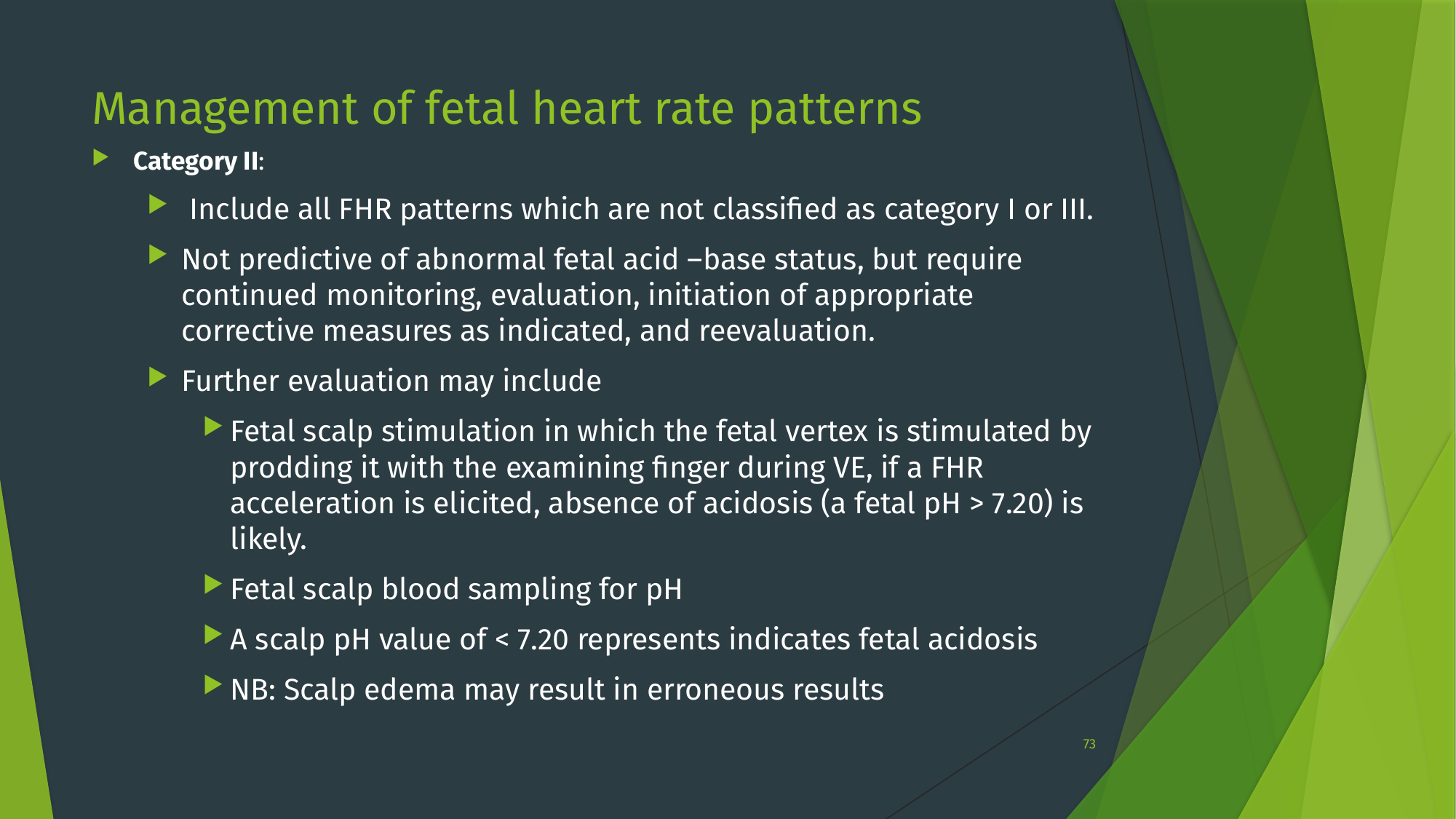

# Management of fetal heart rate patterns
Category II:
 Include all FHR patterns which are not classified as category I or III.
Not predictive of abnormal fetal acid –base status, but require continued monitoring, evaluation, initiation of appropriate corrective measures as indicated, and reevaluation.
Further evaluation may include
Fetal scalp stimulation in which the fetal vertex is stimulated by prodding it with the examining finger during VE, if a FHR acceleration is elicited, absence of acidosis (a fetal pH > 7.20) is likely.
Fetal scalp blood sampling for pH
A scalp pH value of < 7.20 represents indicates fetal acidosis
NB: Scalp edema may result in erroneous results

73